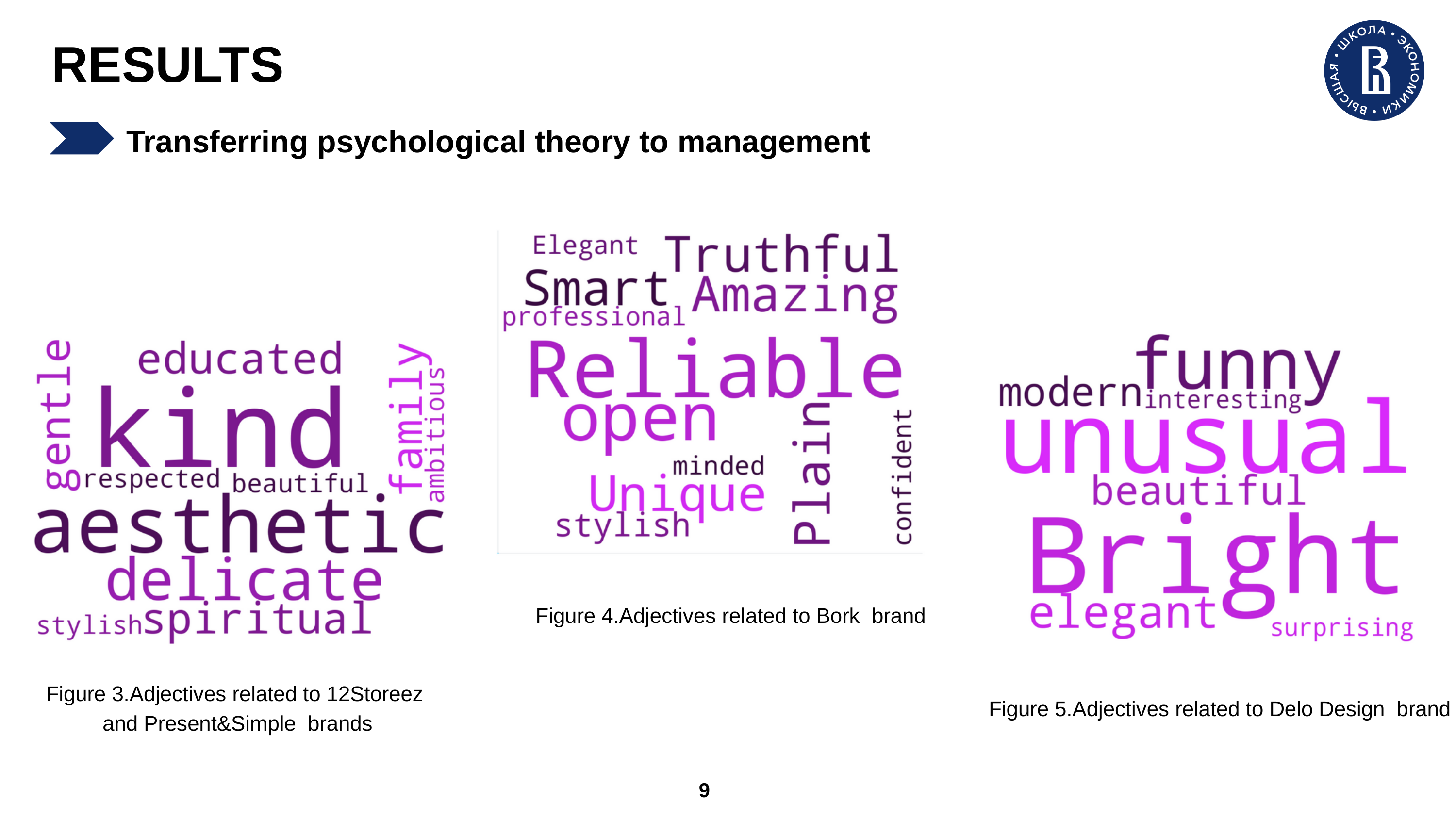

RESULTS

Transferring psychological theory to management

 Figure 4.Adjectives related to Bork  brand

Figure 3.Adjectives related to 12Storeez
and Present&Simple  brands
Figure 5.Adjectives related to Delo Design  brand
9